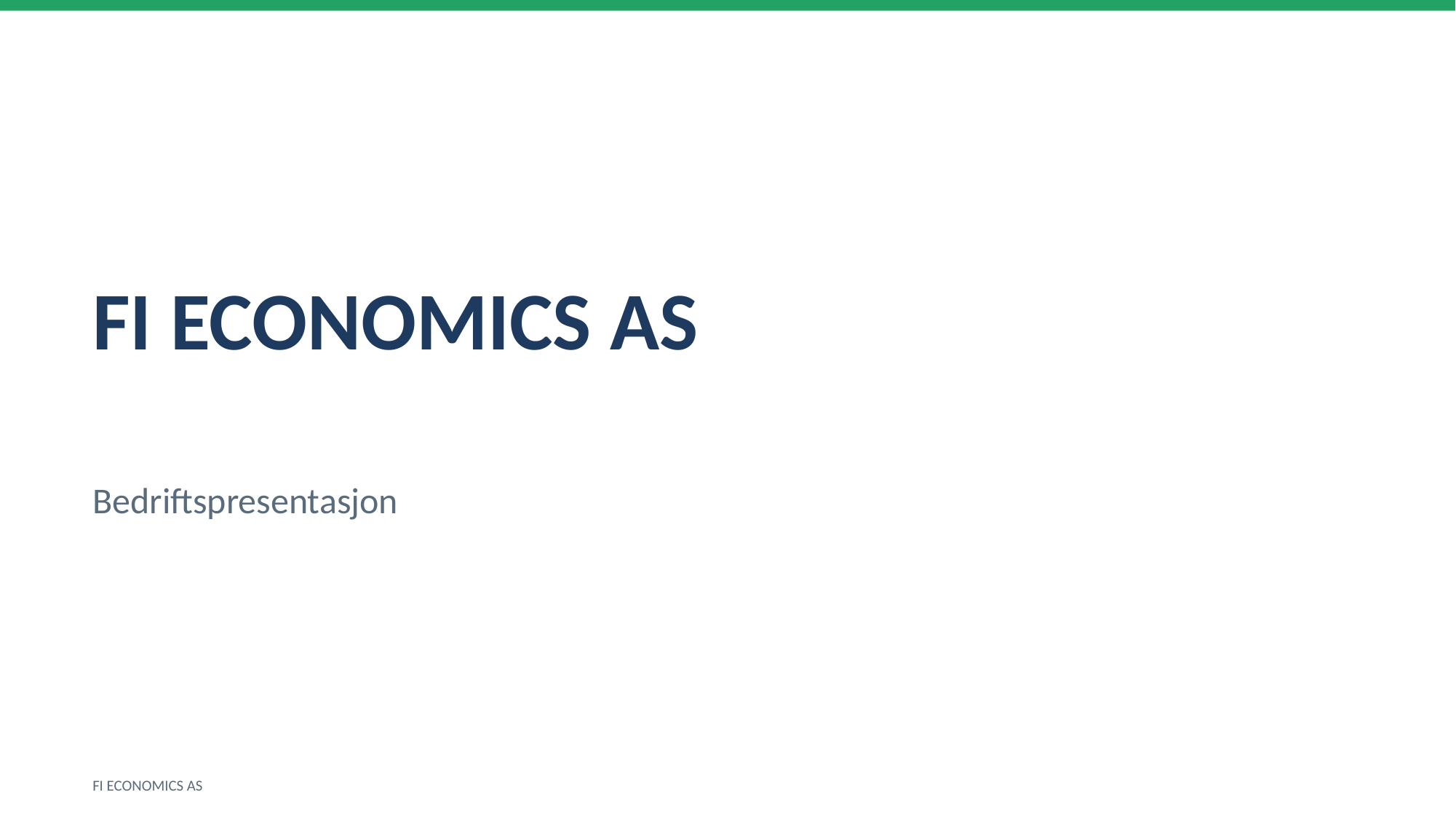

FI ECONOMICS AS
Bedriftspresentasjon
FI ECONOMICS AS